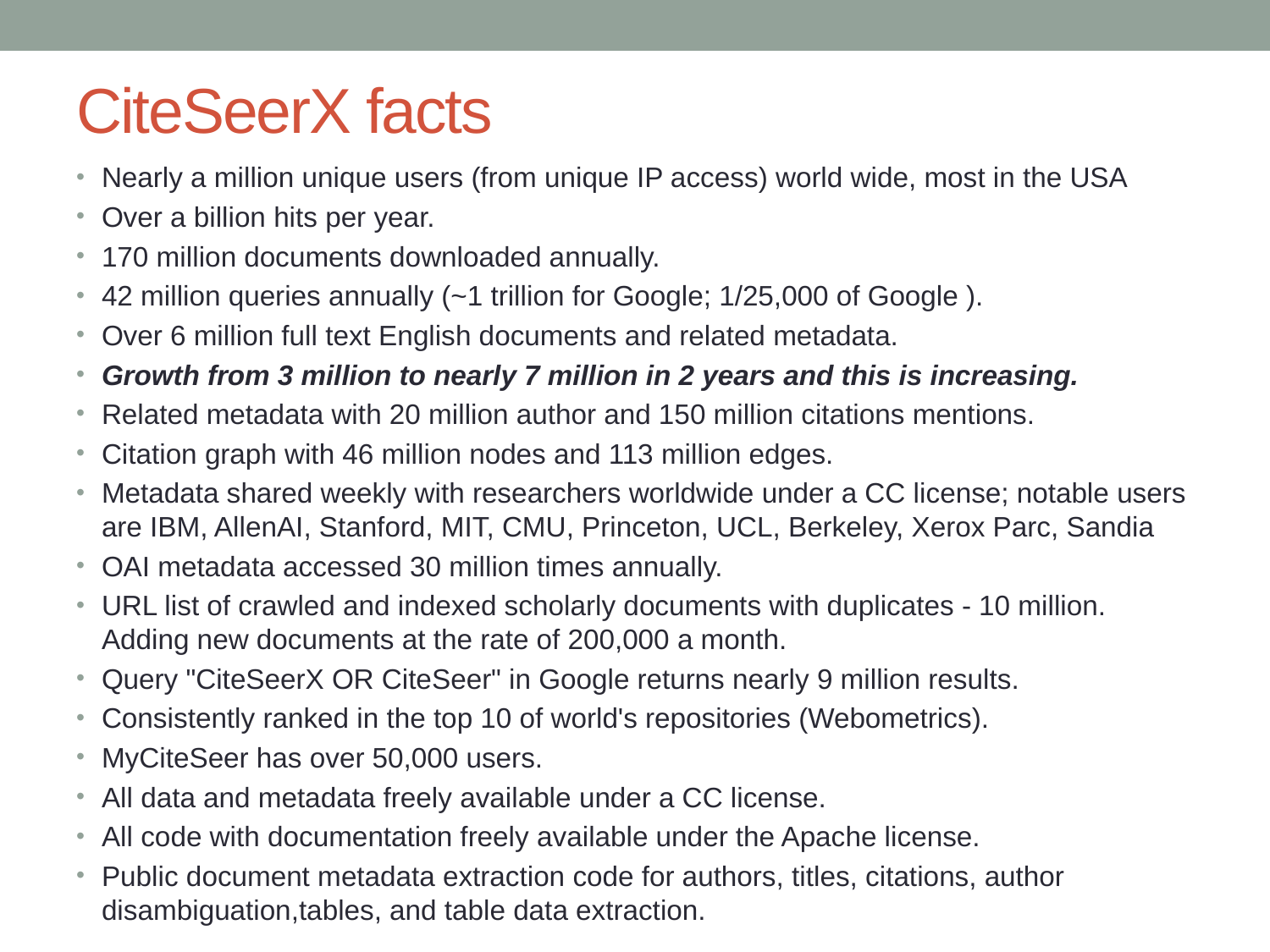

# CiteSeerX facts
Nearly a million unique users (from unique IP access) world wide, most in the USA
Over a billion hits per year.
170 million documents downloaded annually.
42 million queries annually (~1 trillion for Google; 1/25,000 of Google ).
Over 6 million full text English documents and related metadata.
Growth from 3 million to nearly 7 million in 2 years and this is increasing.
Related metadata with 20 million author and 150 million citations mentions.
Citation graph with 46 million nodes and 113 million edges.
Metadata shared weekly with researchers worldwide under a CC license; notable users are IBM, AllenAI, Stanford, MIT, CMU, Princeton, UCL, Berkeley, Xerox Parc, Sandia
OAI metadata accessed 30 million times annually.
URL list of crawled and indexed scholarly documents with duplicates - 10 million. Adding new documents at the rate of 200,000 a month.
Query "CiteSeerX OR CiteSeer" in Google returns nearly 9 million results.
Consistently ranked in the top 10 of world's repositories (Webometrics).
MyCiteSeer has over 50,000 users.
All data and metadata freely available under a CC license.
All code with documentation freely available under the Apache license.
Public document metadata extraction code for authors, titles, citations, author disambiguation,tables, and table data extraction.